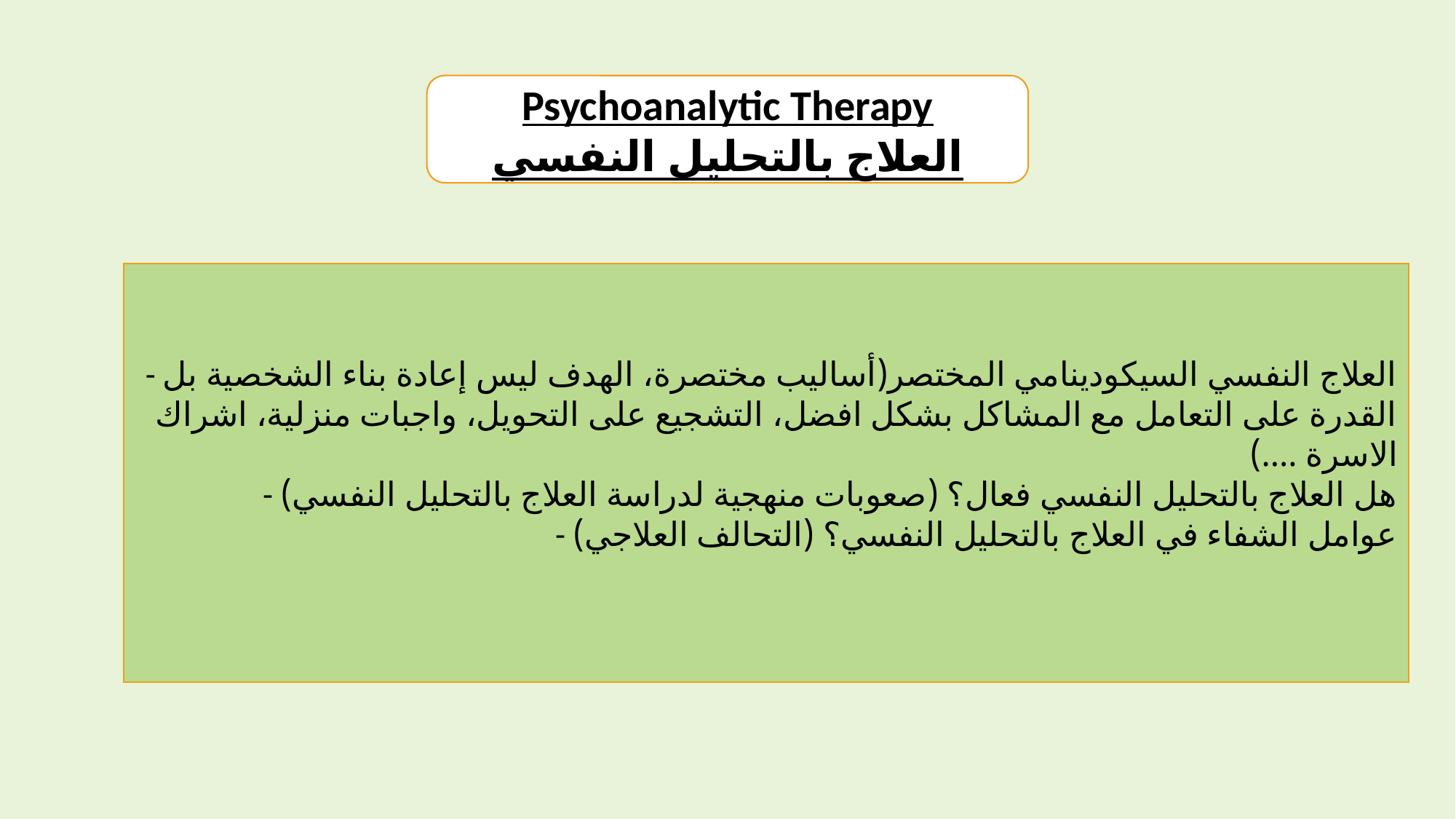

Psychoanalytic Therapy
العلاج بالتحليل النفسي
- العلاج النفسي السيكودينامي المختصر(أساليب مختصرة، الهدف ليس إعادة بناء الشخصية بل القدرة على التعامل مع المشاكل بشكل افضل، التشجيع على التحويل، واجبات منزلية، اشراك الاسرة ....)
- هل العلاج بالتحليل النفسي فعال؟ (صعوبات منهجية لدراسة العلاج بالتحليل النفسي)
- عوامل الشفاء في العلاج بالتحليل النفسي؟ (التحالف العلاجي)